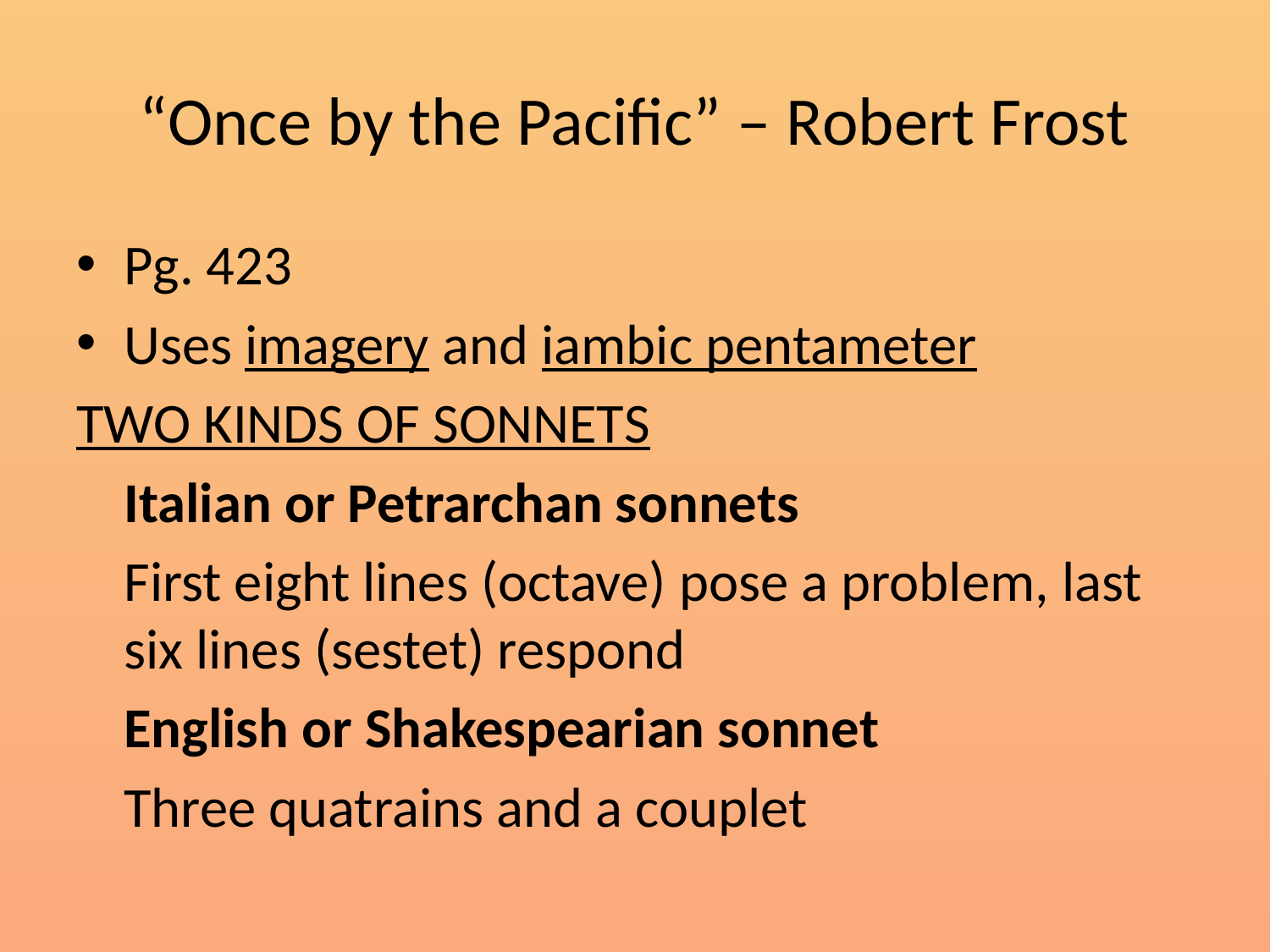

# “Once by the Pacific” – Robert Frost
Pg. 423
Uses imagery and iambic pentameter
TWO KINDS OF SONNETS
	Italian or Petrarchan sonnets
	First eight lines (octave) pose a problem, last six lines (sestet) respond
	English or Shakespearian sonnet
	Three quatrains and a couplet